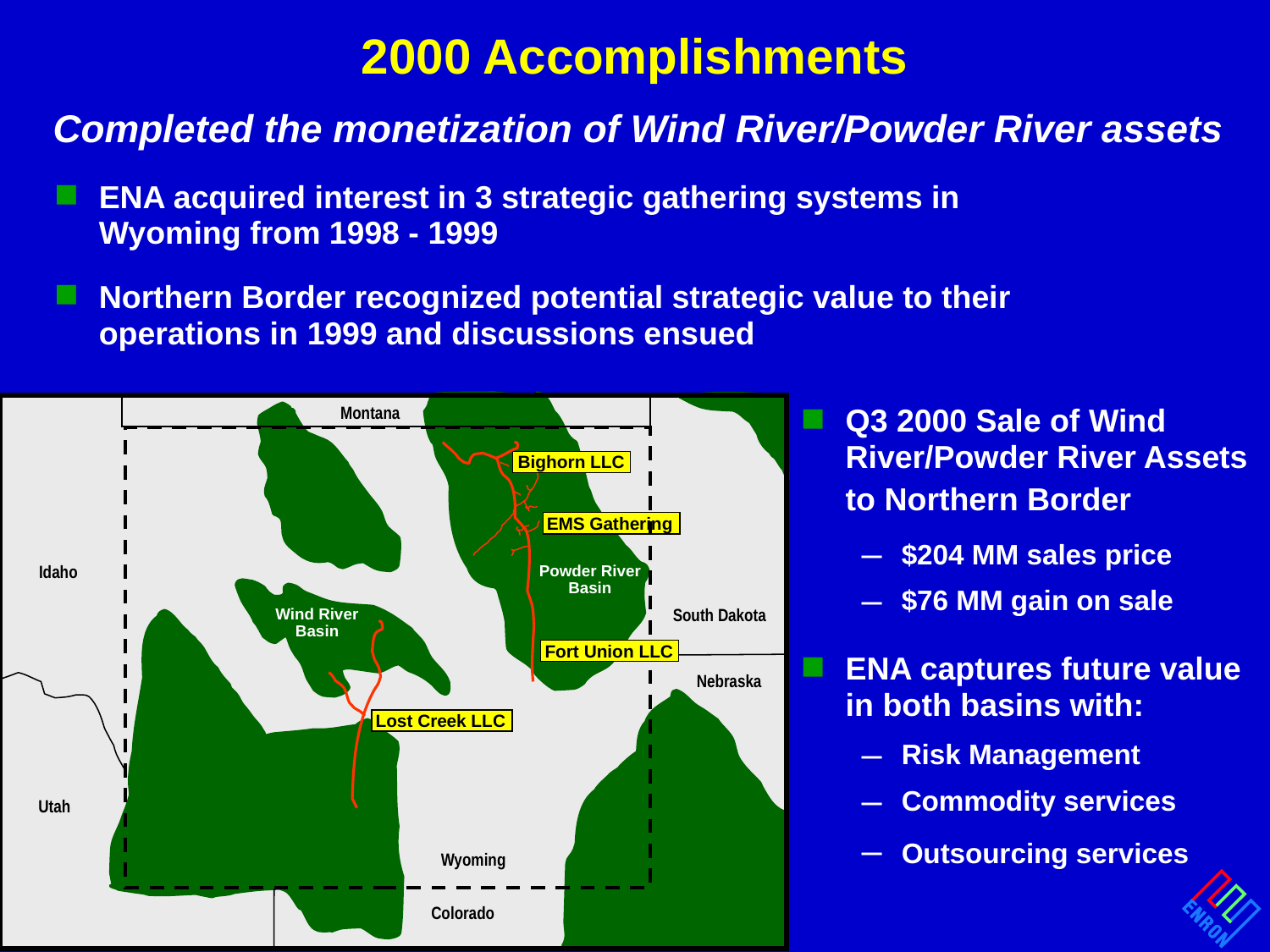

# 2000 Accomplishments
Completed the monetization of Wind River/Powder River assets
ENA acquired interest in 3 strategic gathering systems in Wyoming from 1998 - 1999
Northern Border recognized potential strategic value to their operations in 1999 and discussions ensued

Montana

Q3 2000 Sale of Wind River/Powder River Assets to Northern Border
$204 MM sales price
$76 MM gain on sale
ENA captures future value in both basins with:
Risk Management
Commodity services
Outsourcing services

Bighorn LLC

EMS Gathering

Idaho
Powder River
Basin

South Dakota
Wind River Basin

Fort Union LLC

Nebraska

Lost Creek LLC

Utah
Wyoming

Colorado